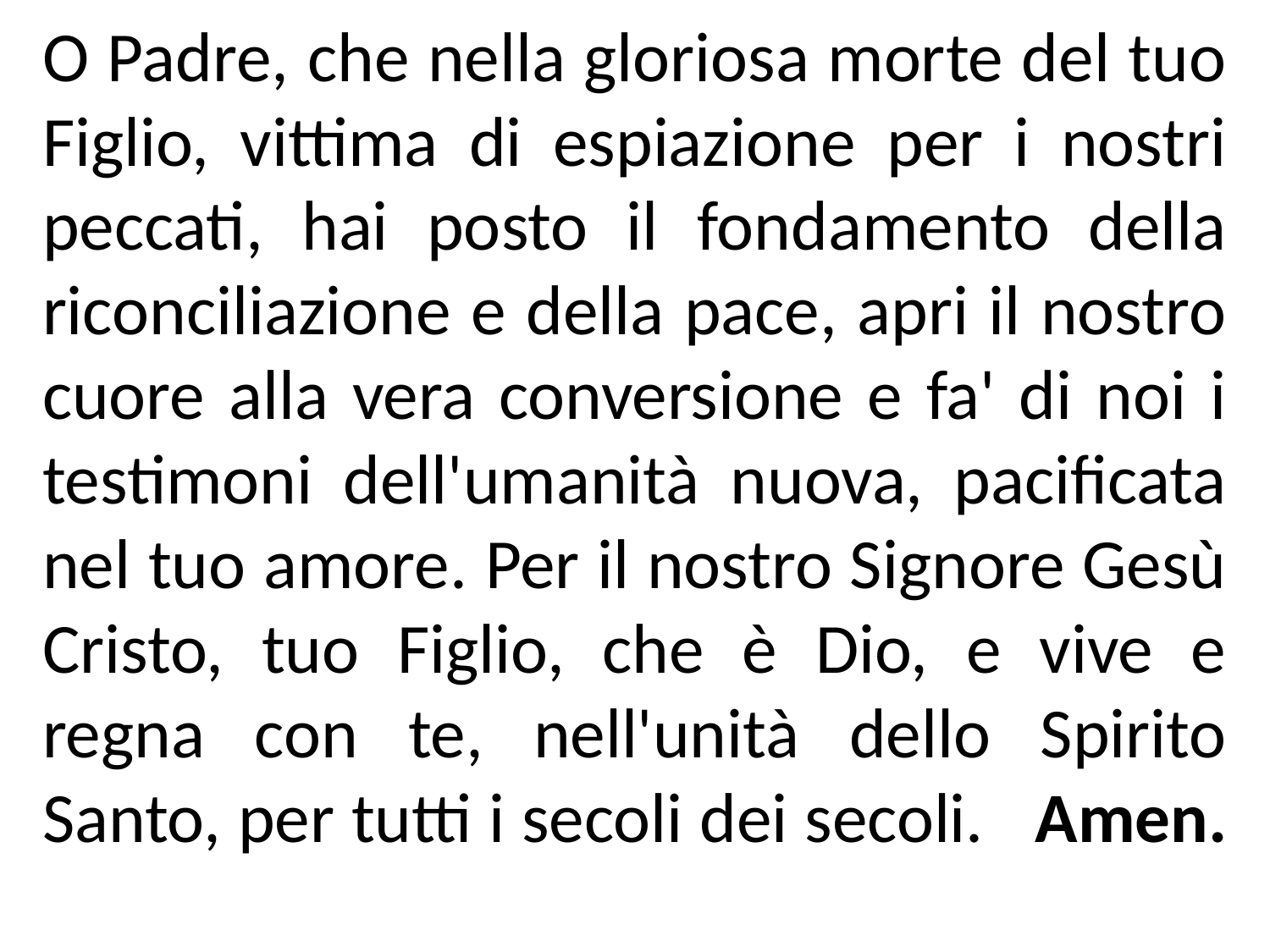

O Padre, che nella gloriosa morte del tuo Figlio, vittima di espiazione per i nostri peccati, hai posto il fondamento della riconciliazione e della pace, apri il nostro cuore alla vera conversione e fa' di noi i testimoni dell'umanità nuova, pacificata nel tuo amore. Per il nostro Signore Gesù Cristo, tuo Figlio, che è Dio, e vive e regna con te, nell'unità dello Spirito Santo, per tutti i secoli dei secoli.   Amen.